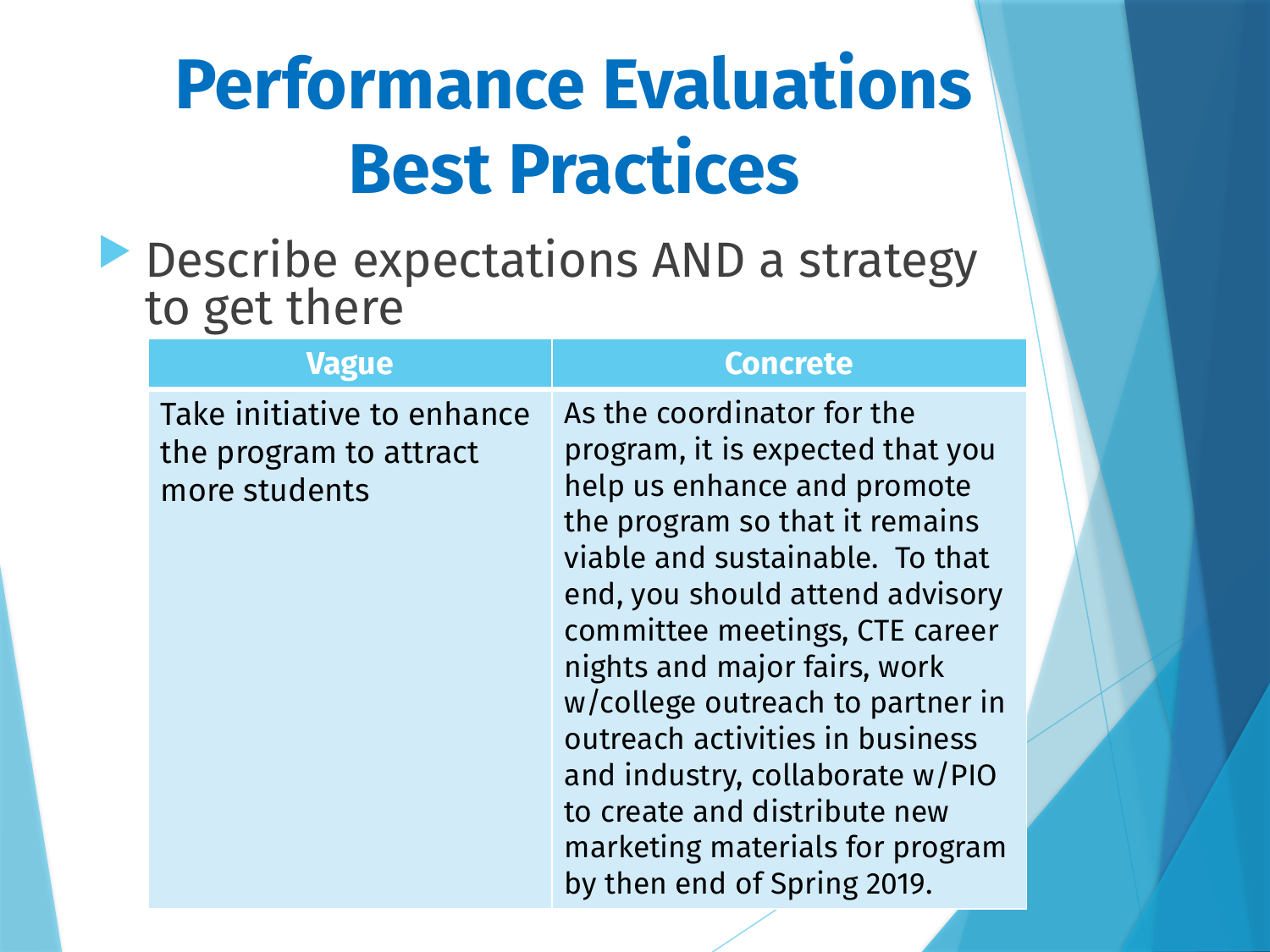

# Performance Evaluations Best Practices
Describe expectations AND a strategy to get there

| Vague | Concrete |
| --- | --- |
| Take initiative to enhance the program to attract more students | As the coordinator for the program, it is expected that you help us enhance and promote the program so that it remains viable and sustainable. To that end, you should attend advisory committee meetings, CTE career nights and major fairs, work w/college outreach to partner in outreach activities in business and industry, collaborate w/PIO to create and distribute new marketing materials for program by then end of Spring 2019. |